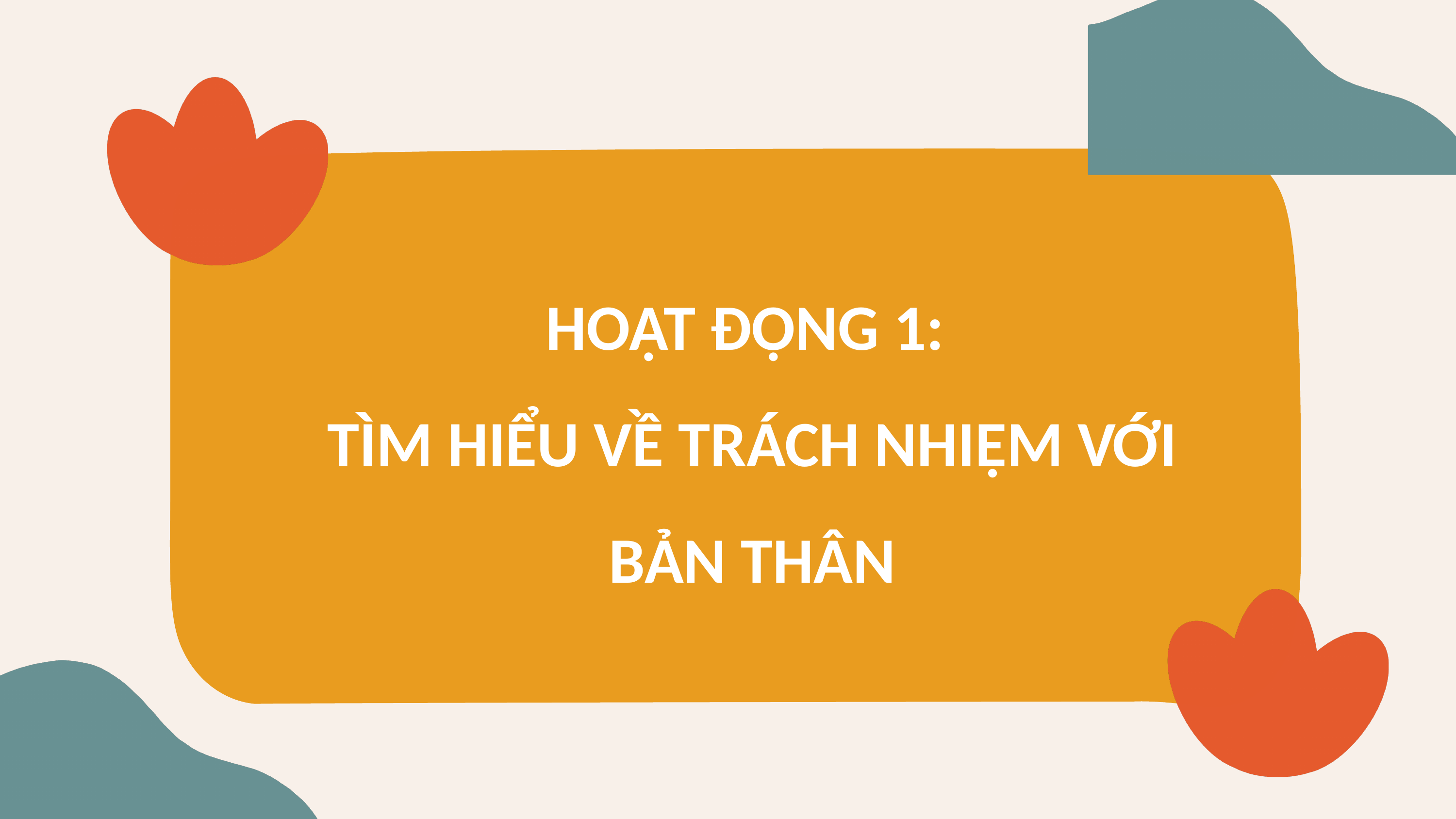

HOẠT ĐỘNG 1:
TÌM HIỂU VỀ TRÁCH NHIỆM VỚI BẢN THÂN